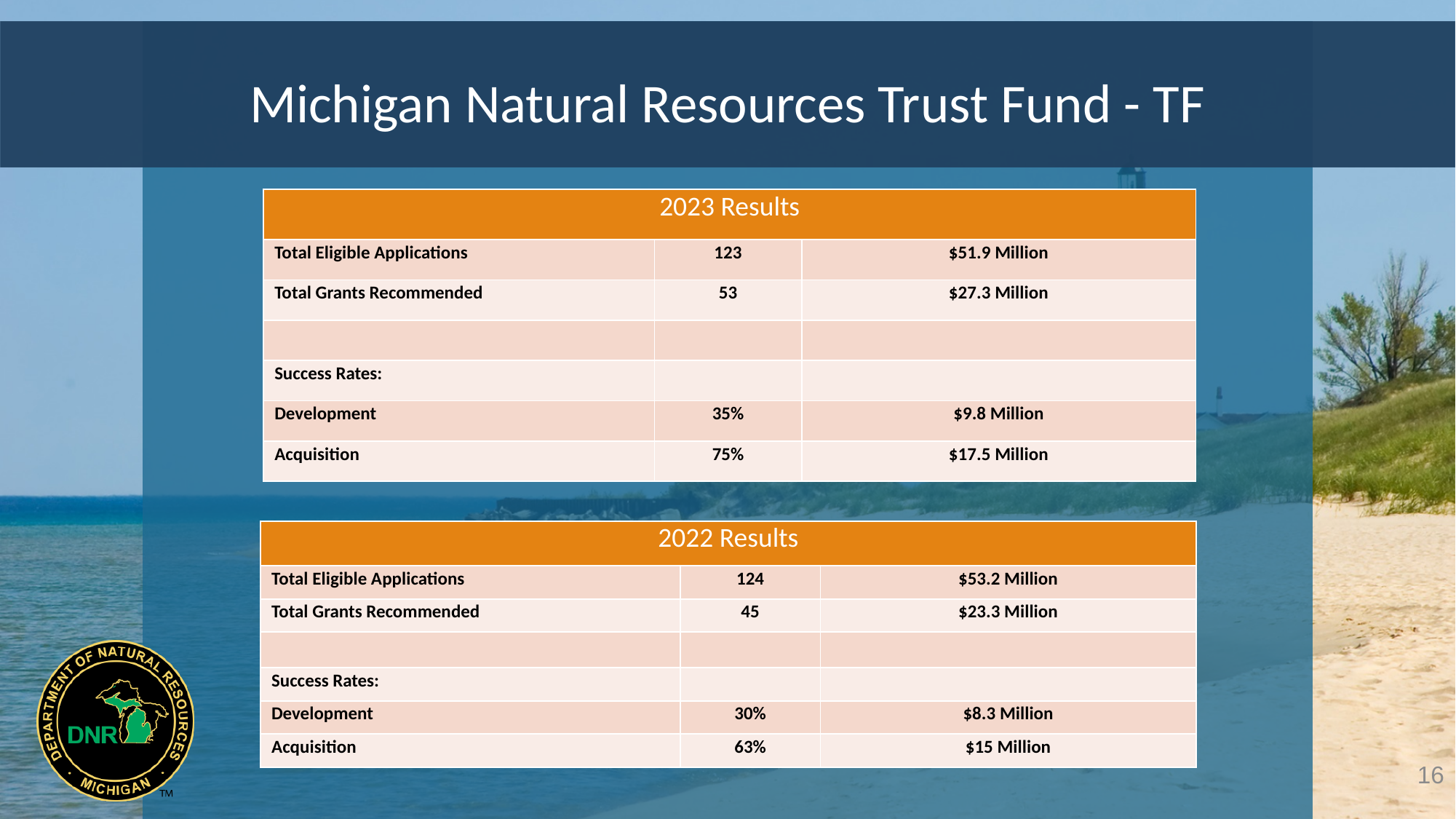

# Michigan Natural Resources Trust Fund - TF
| 2023 Results |  |  |
| --- | --- | --- |
| Total Eligible Applications | 123 | $51.9 Million |
| Total Grants Recommended | 53 | $27.3 Million |
|  |  |  |
| Success Rates: |  |  |
| Development | 35% | $9.8 Million |
| Acquisition | 75% | $17.5 Million |
| 2022 Results |  |  |
| --- | --- | --- |
| Total Eligible Applications | 124 | $53.2 Million |
| Total Grants Recommended | 45 | $23.3 Million |
|  |  |  |
| Success Rates: |  |  |
| Development | 30% | $8.3 Million |
| Acquisition | 63% | $15 Million |
16